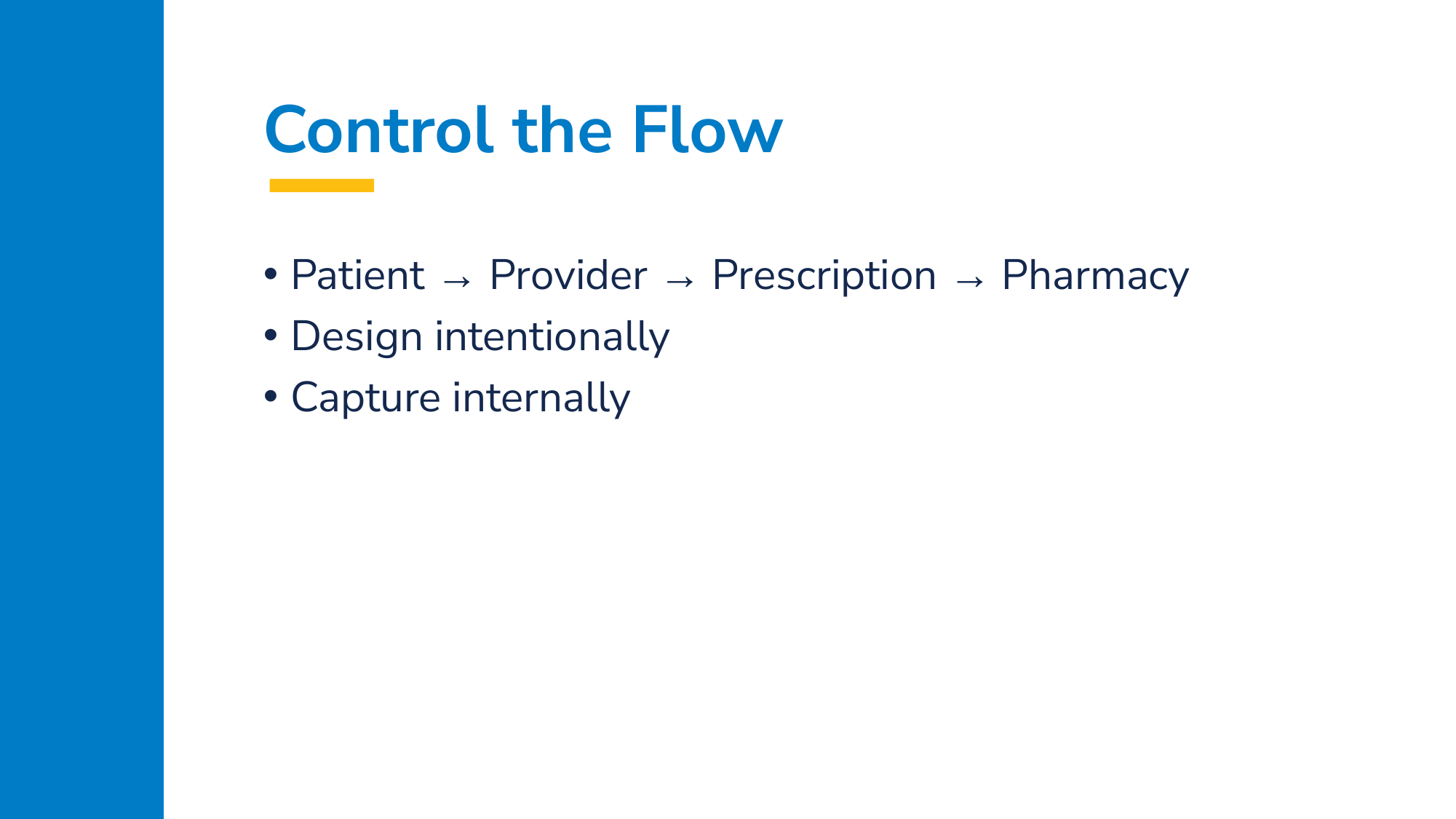

# Control the Flow
Patient → Provider → Prescription → Pharmacy
Design intentionally
Capture internally